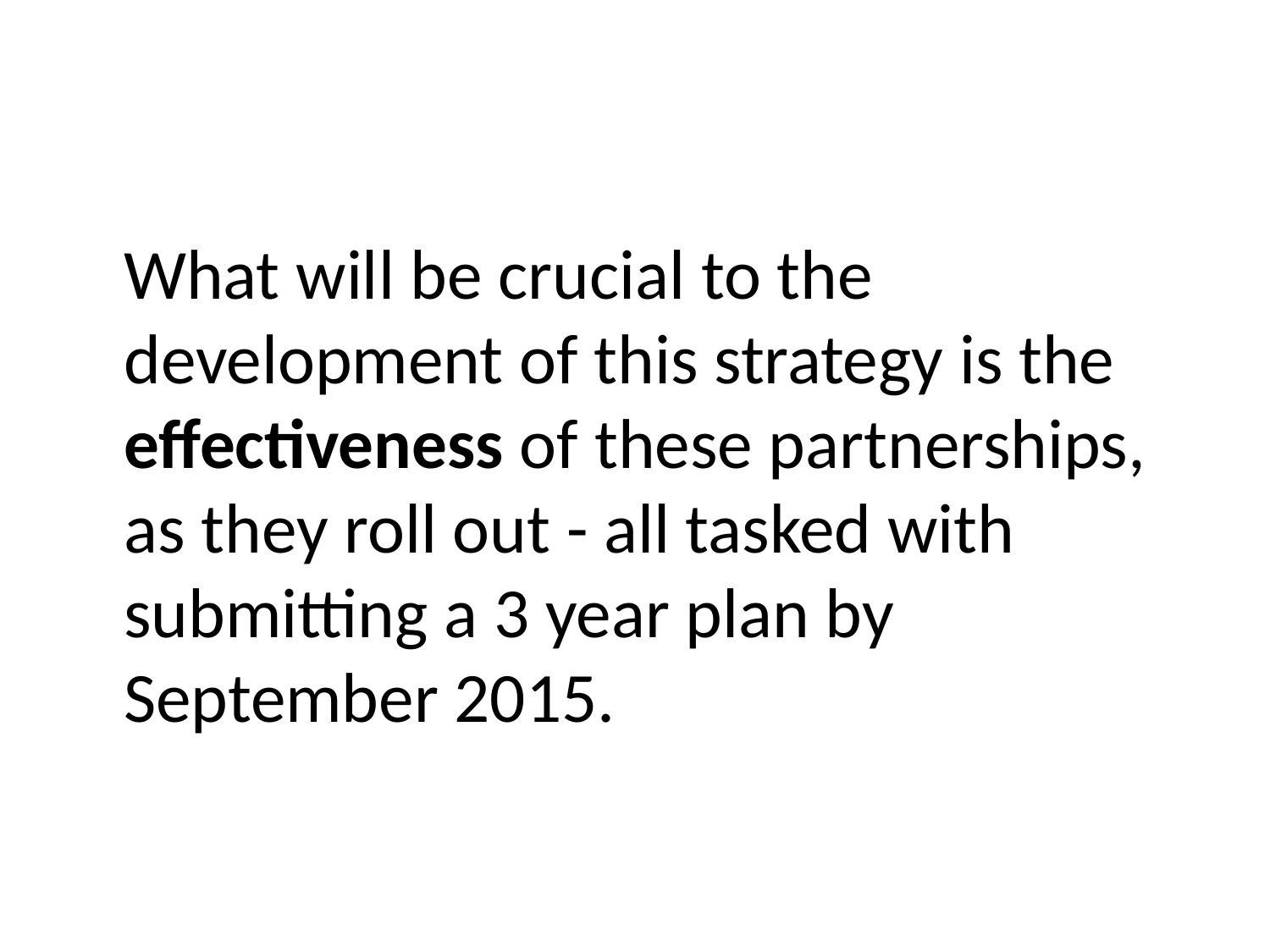

#
	What will be crucial to the development of this strategy is the effectiveness of these partnerships, as they roll out - all tasked with submitting a 3 year plan by September 2015.